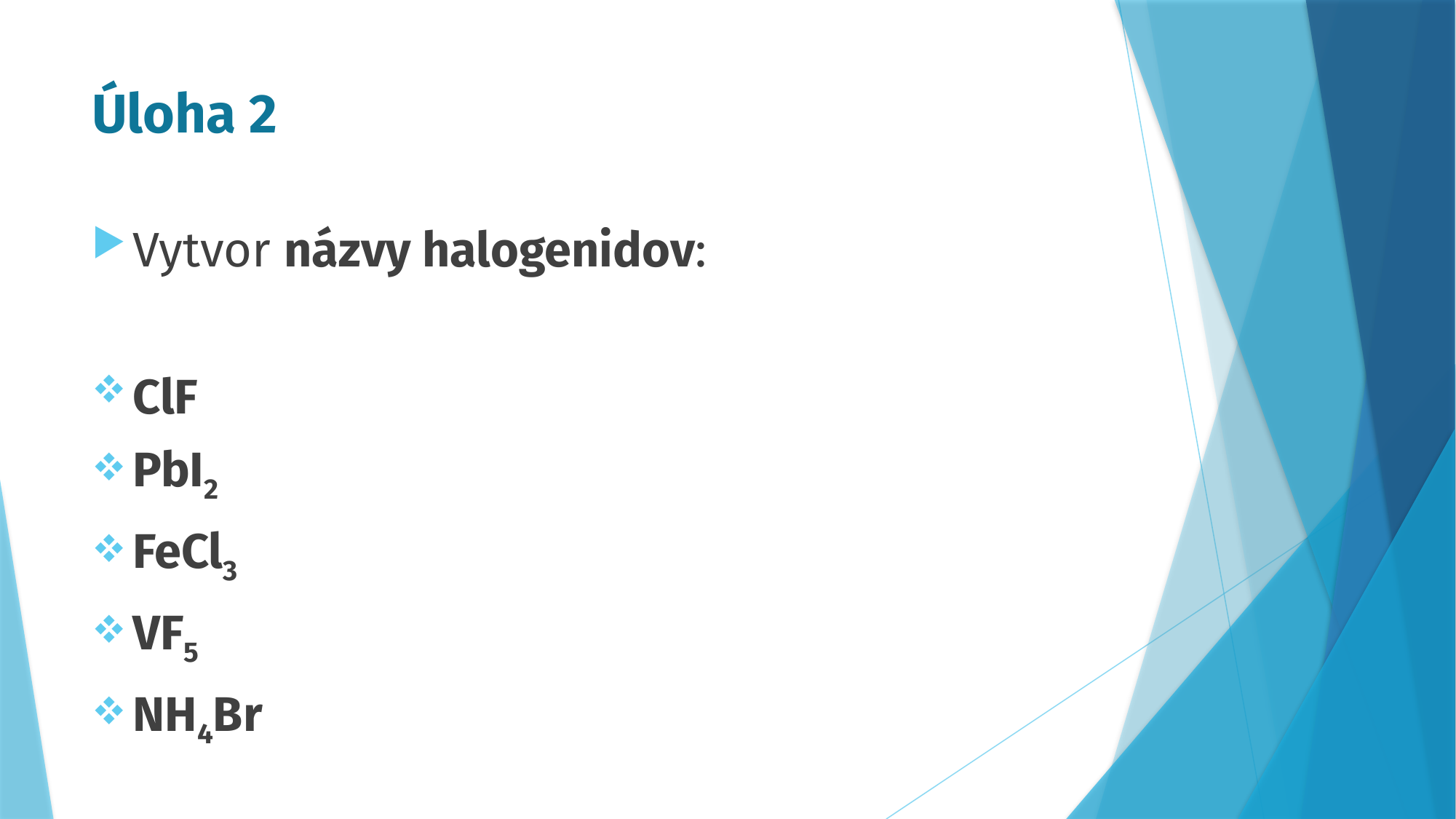

# Úloha 2
Vytvor názvy halogenidov:

ClF
PbI2
FeCl3
VF5
NH4Br